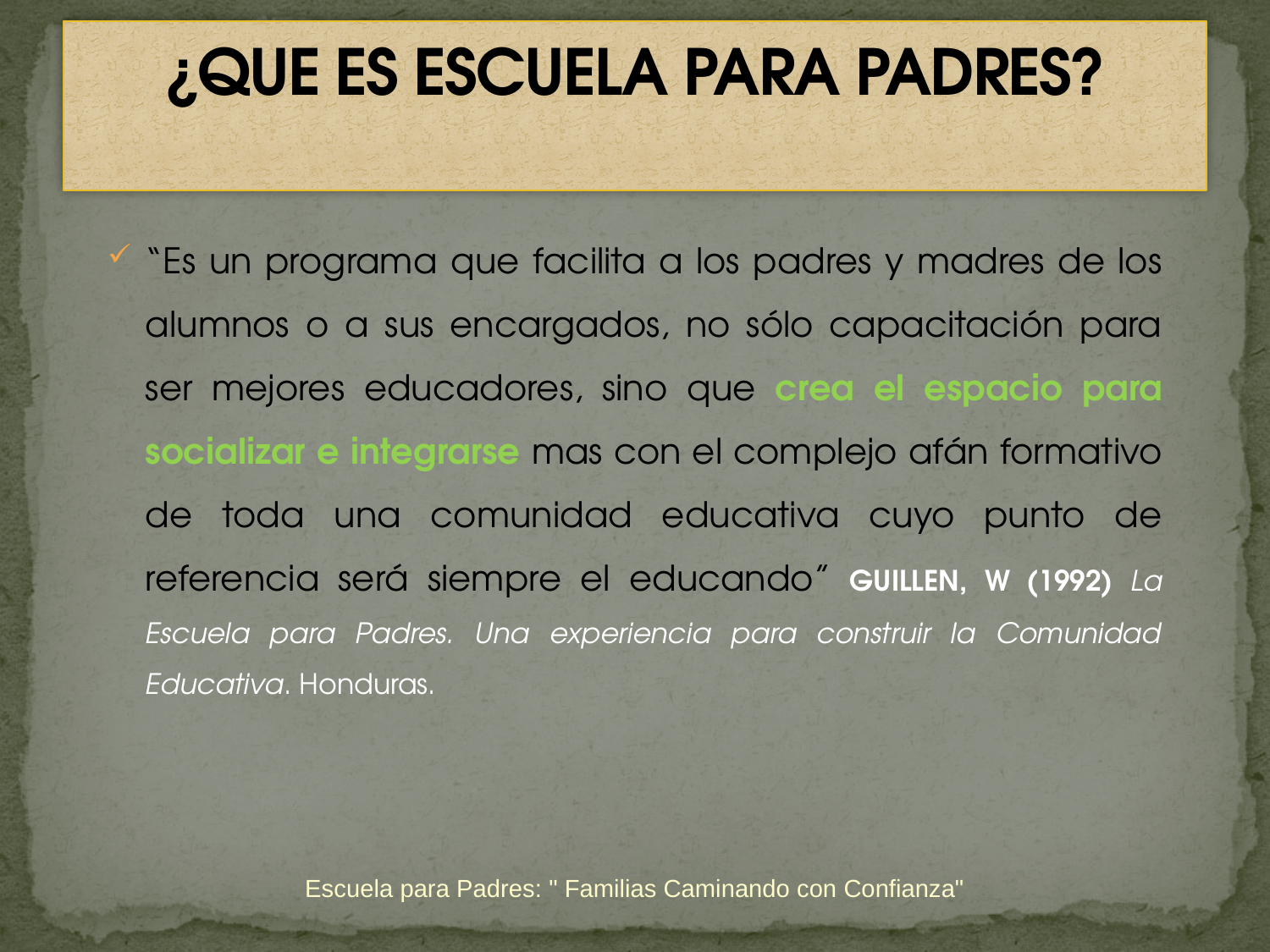

# ¿QUE ES ESCUELA PARA PADRES?

“Es un programa que facilita a los padres y madres de los alumnos o a sus encargados, no sólo capacitación para ser mejores educadores, sino que crea el espacio para socializar e integrarse mas con el complejo afán formativo de toda una comunidad educativa cuyo punto de referencia será siempre el educando” GUILLEN, W (1992) La Escuela para Padres. Una experiencia para construir la Comunidad Educativa. Honduras.

Escuela para Padres: " Familias Caminando con Confianza"